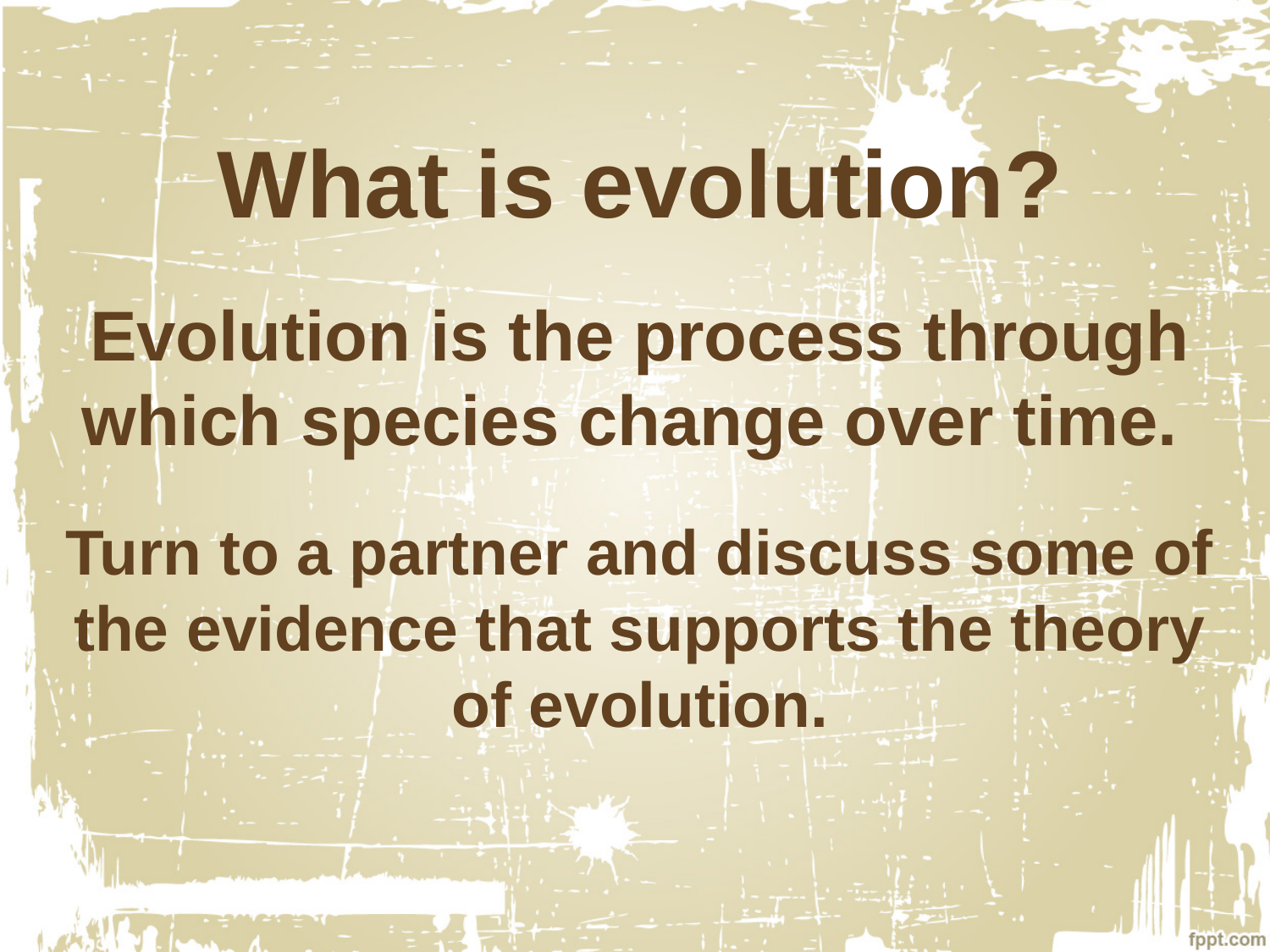

#
What is evolution?

Evolution is the process through which species change over time.

Turn to a partner and discuss some of the evidence that supports the theory of evolution.